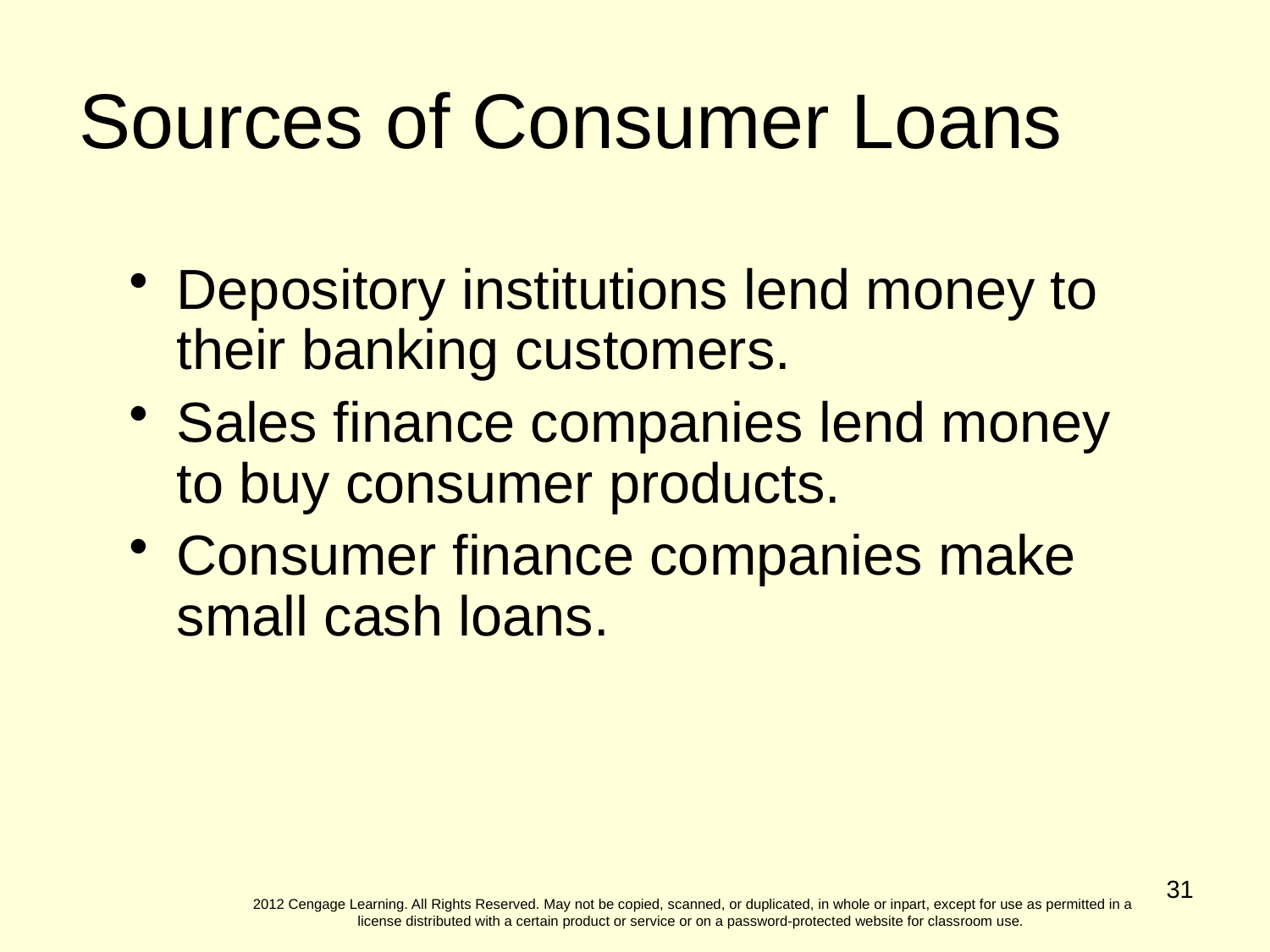

Sources of Consumer Loans
Depository institutions lend money to their banking customers.
Sales finance companies lend money to buy consumer products.
Consumer finance companies make small cash loans.
31
2012 Cengage Learning. All Rights Reserved. May not be copied, scanned, or duplicated, in whole or inpart, except for use as permitted in a license distributed with a certain product or service or on a password-protected website for classroom use.